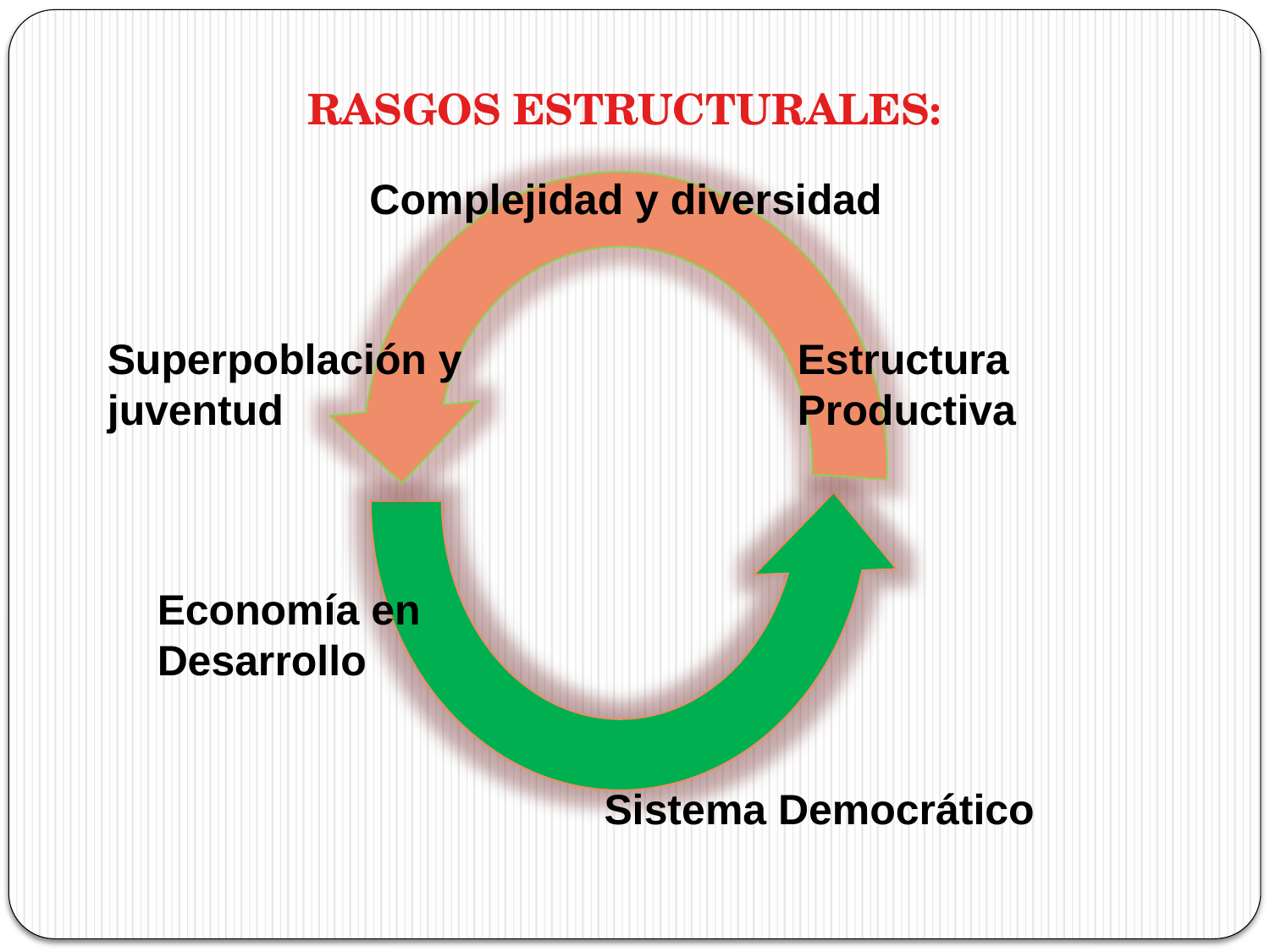

RASGOS ESTRUCTURALES:

Complejidad y diversidad

Superpoblación y juventud
Estructura Productiva
Economía en Desarrollo
Sistema Democrático